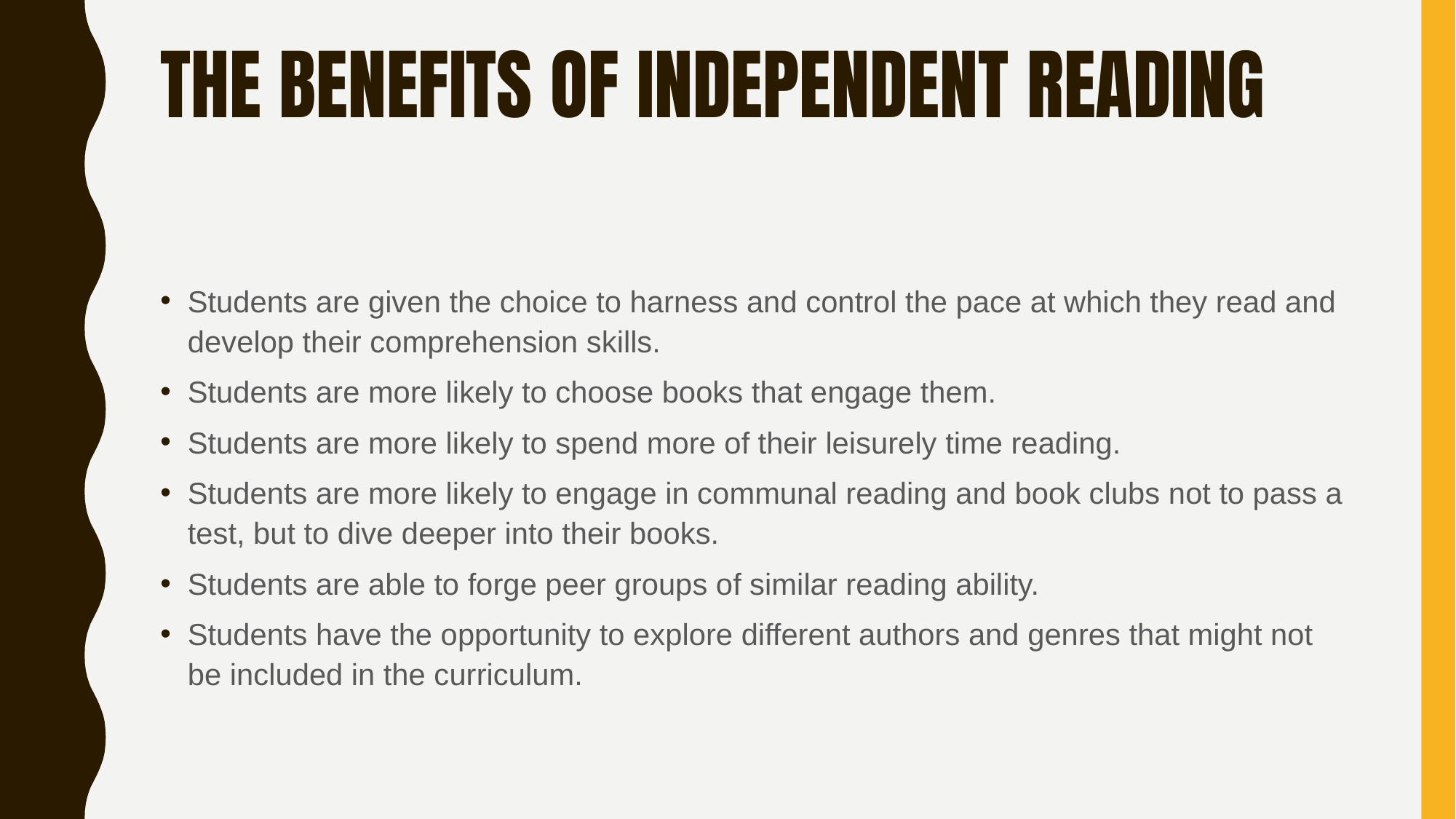

# THE BENEFITS OF INDEPENDENT READING
Students are given the choice to harness and control the pace at which they read and develop their comprehension skills.
Students are more likely to choose books that engage them.
Students are more likely to spend more of their leisurely time reading.
Students are more likely to engage in communal reading and book clubs not to pass a test, but to dive deeper into their books.
Students are able to forge peer groups of similar reading ability.
Students have the opportunity to explore different authors and genres that might not be included in the curriculum.